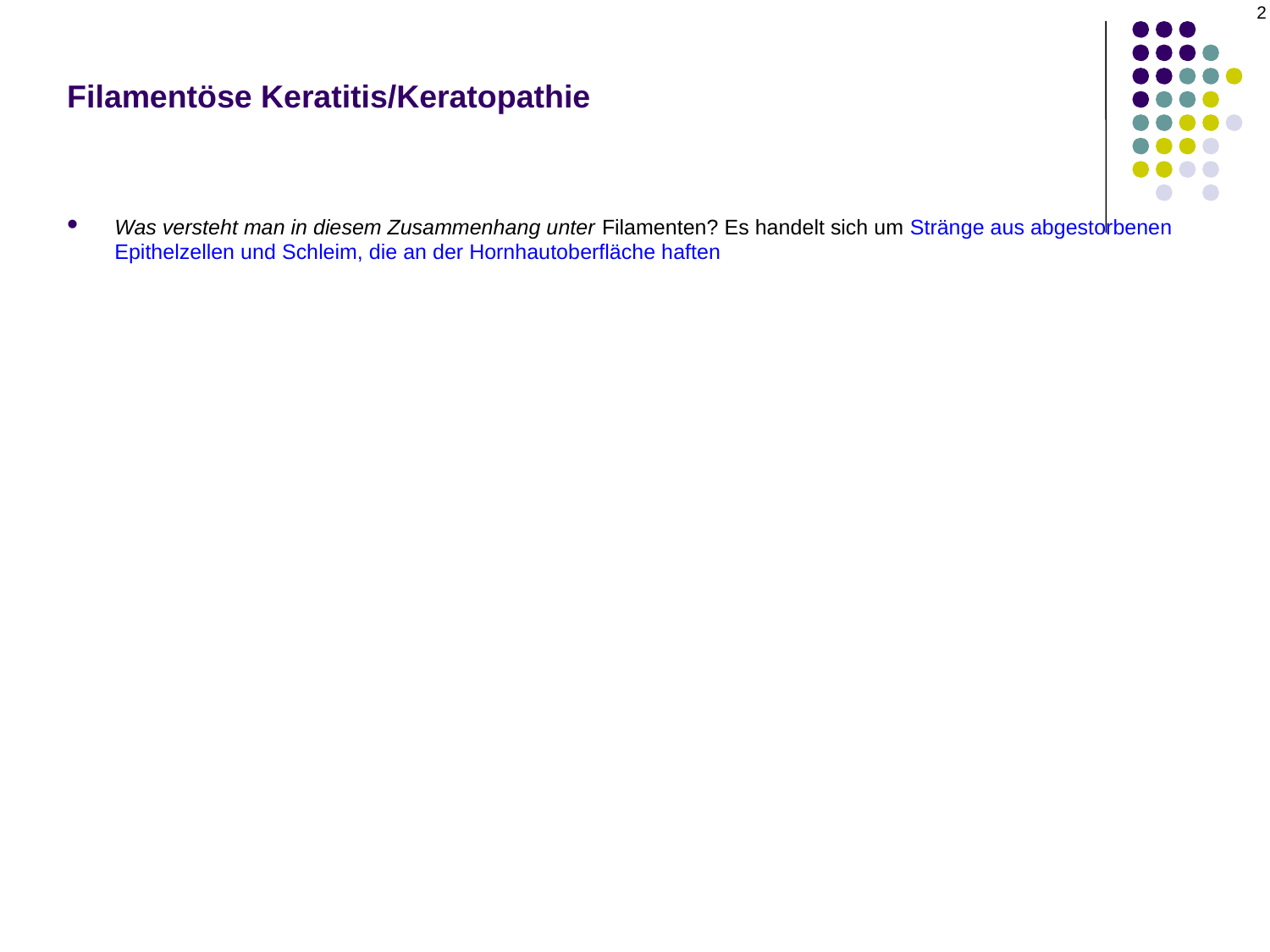

2
# Filamentöse Keratitis/Keratopathie
Was versteht man in diesem Zusammenhang unter Filamenten? Es handelt sich um Stränge aus abgestorbenen Epithelzellen und Schleim, die an der Hornhautoberfläche haften